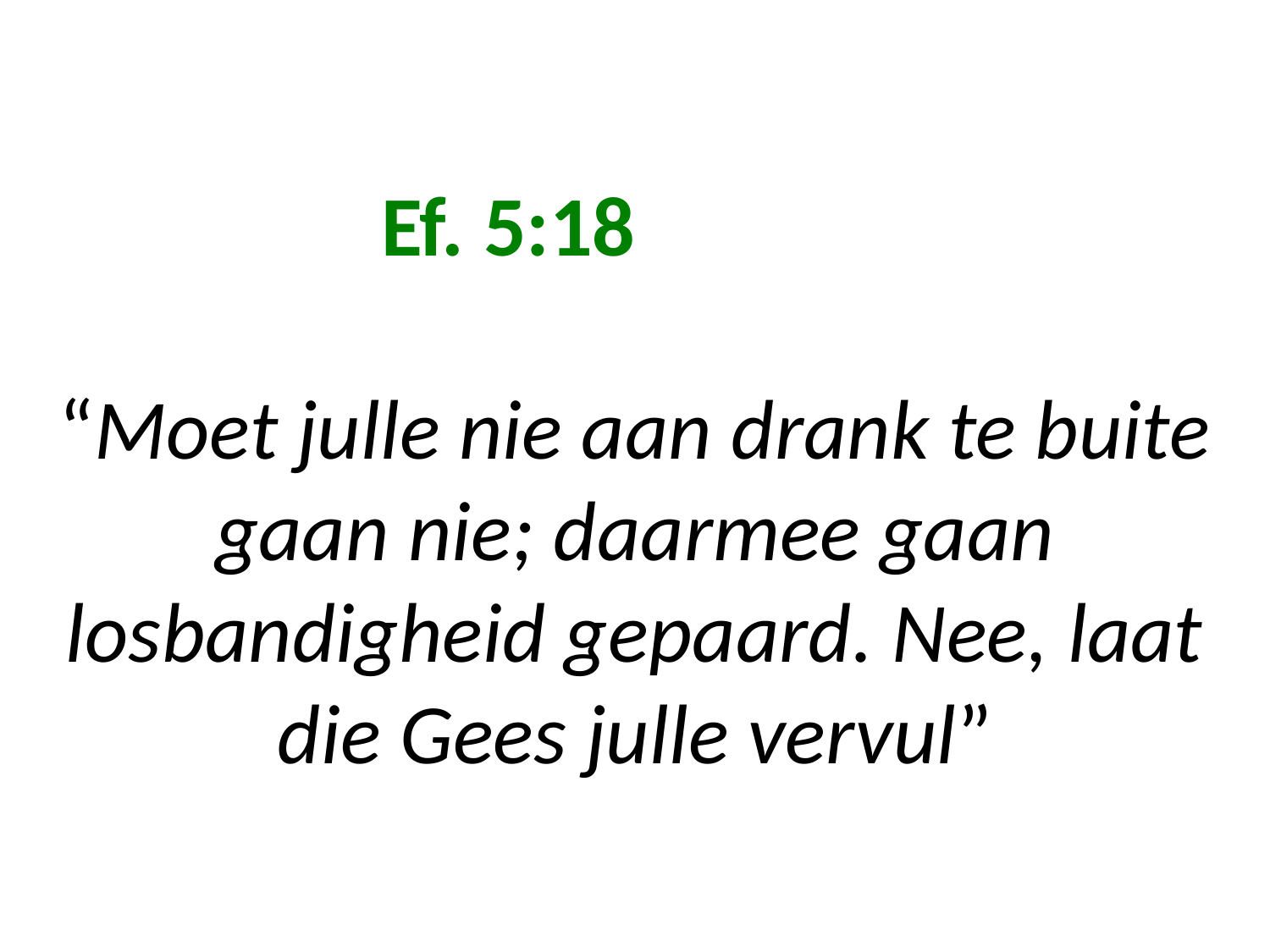

# Ef. 5:18 “Moet julle nie aan drank te buite gaan nie; daarmee gaan losbandigheid gepaard. Nee, laat die Gees julle vervul”